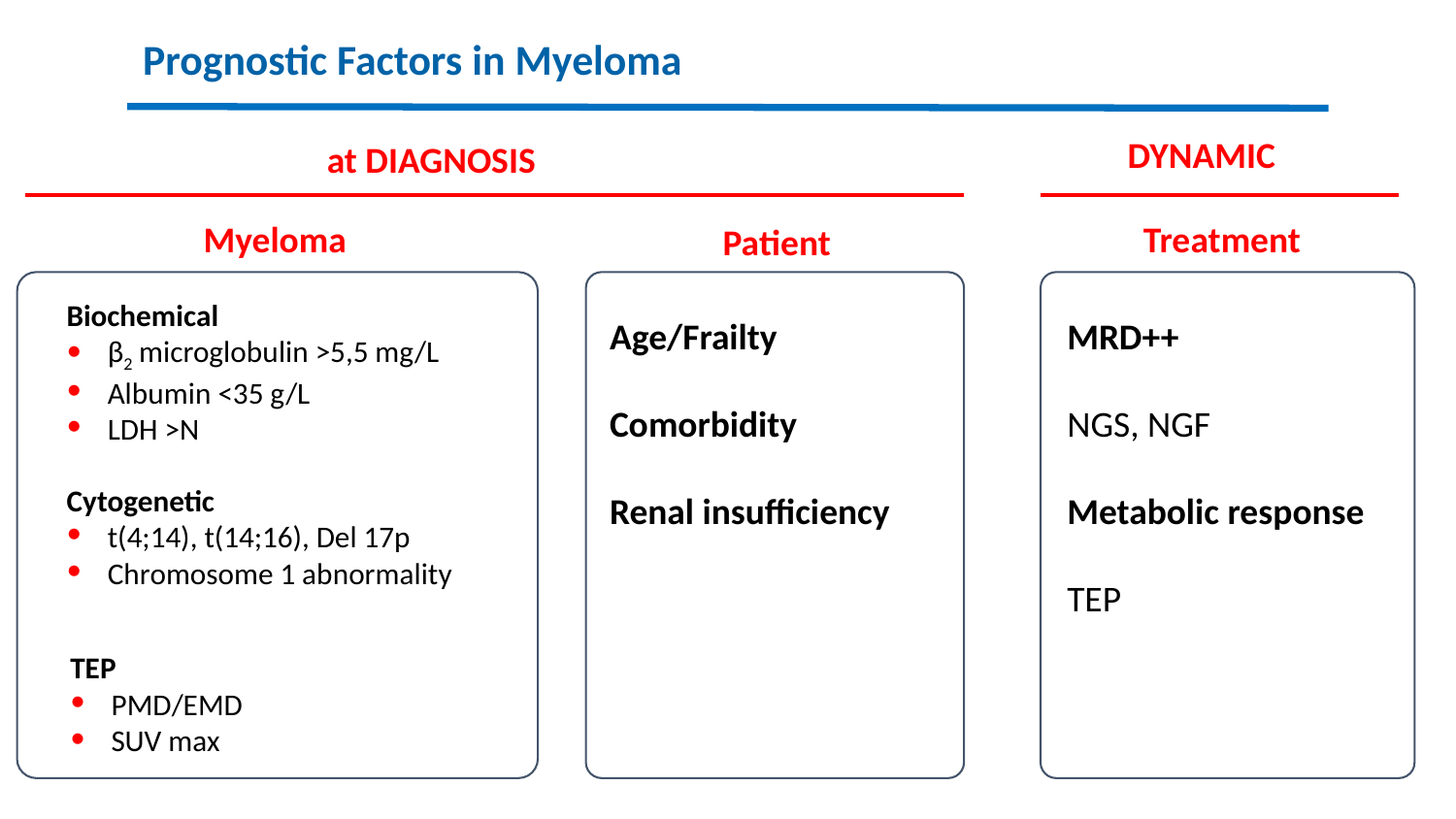

Prognostic Factors in Myeloma
DYNAMIC
at DIAGNOSIS
Treatment
Myeloma
Patient

Biochemical
β2 microglobulin >5,5 mg/L
Albumin <35 g/L
LDH >N
MRD++

NGS, NGF

Metabolic response

TEP
Age/Frailty

Comorbidity

Renal insufficiency
Cytogenetic
t(4;14), t(14;16), Del 17p
Chromosome 1 abnormality
TEP
PMD/EMD
SUV max